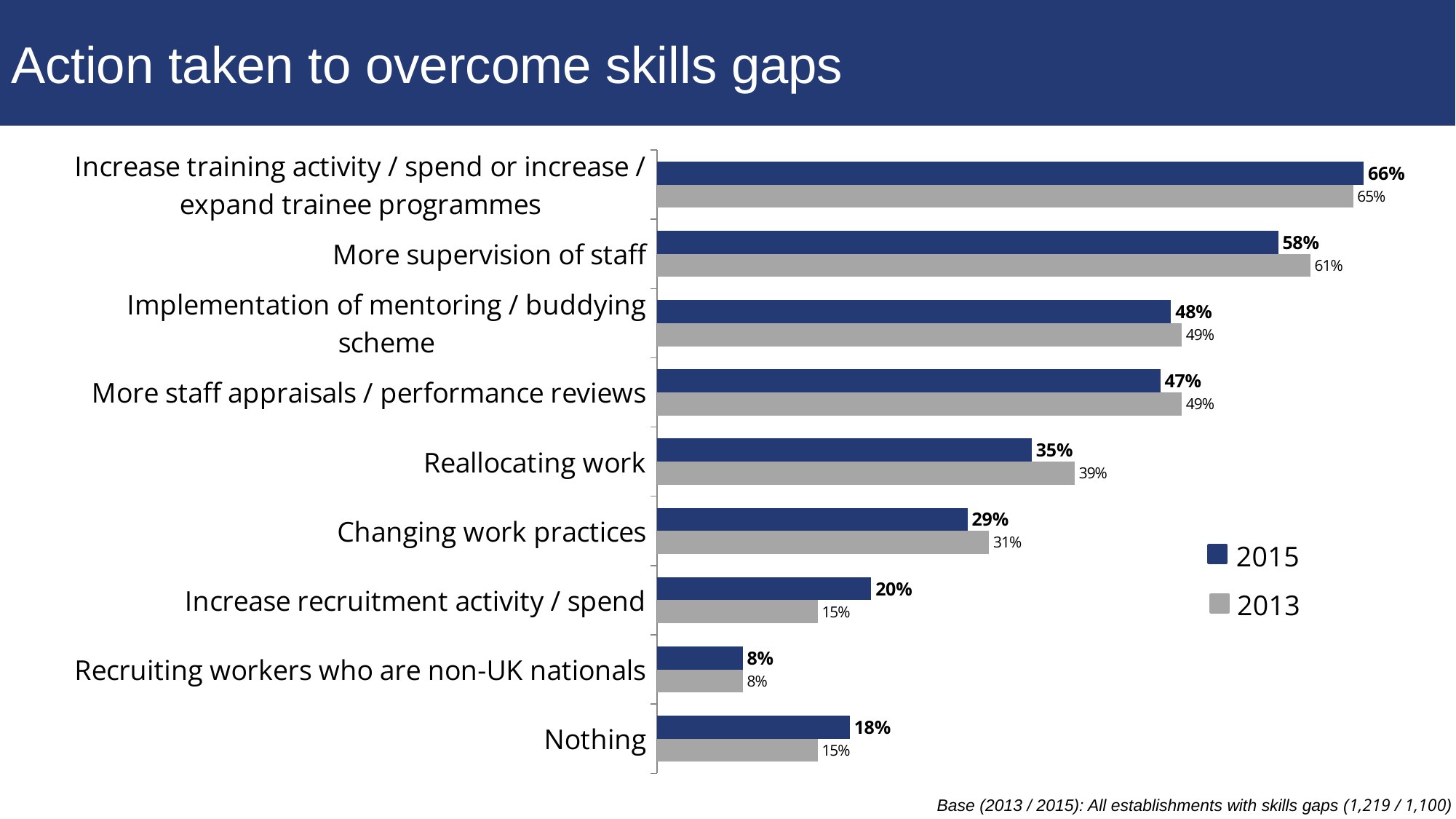

# Action taken to overcome skills gaps

### Chart

| Category | 2015 | 2013 |
|---|---|---|
| Increase training activity / spend or increase / expand trainee programmes | 0.66 | 0.65 |
| More supervision of staff | 0.58 | 0.61 |
| Implementation of mentoring / buddying scheme | 0.48 | 0.49 |
| More staff appraisals / performance reviews | 0.47 | 0.49 |
| Reallocating work | 0.35 | 0.39 |
| Changing work practices | 0.29 | 0.31 |
| Increase recruitment activity / spend | 0.2 | 0.15 |
| Recruiting workers who are non-UK nationals | 0.08 | 0.08 |
| Nothing | 0.18 | 0.15 |
Base (2013 / 2015): All establishments with skills gaps (1,219 / 1,100)